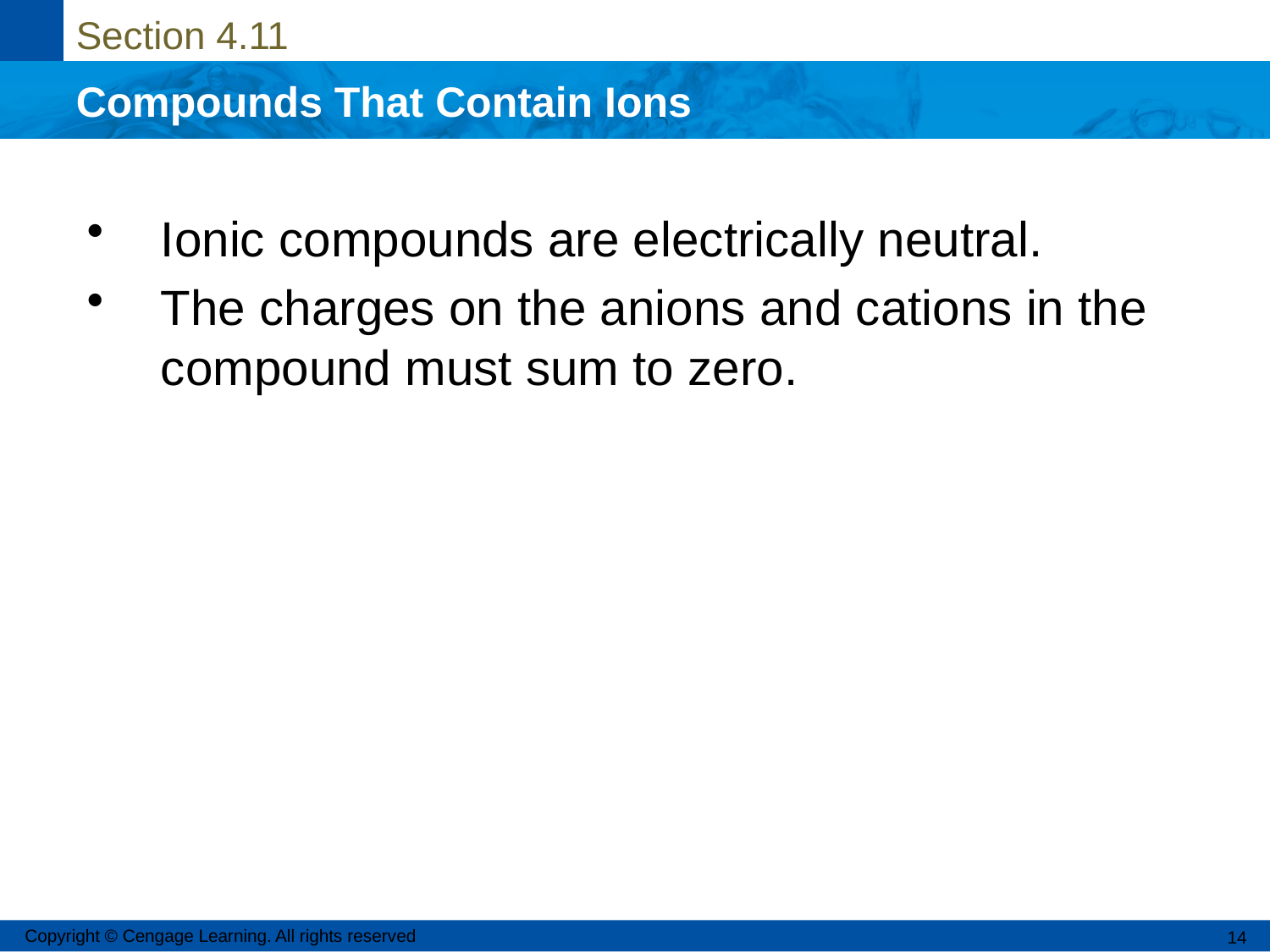

Ionic compounds are electrically neutral.
The charges on the anions and cations in the compound must sum to zero.
Copyright © Cengage Learning. All rights reserved
14